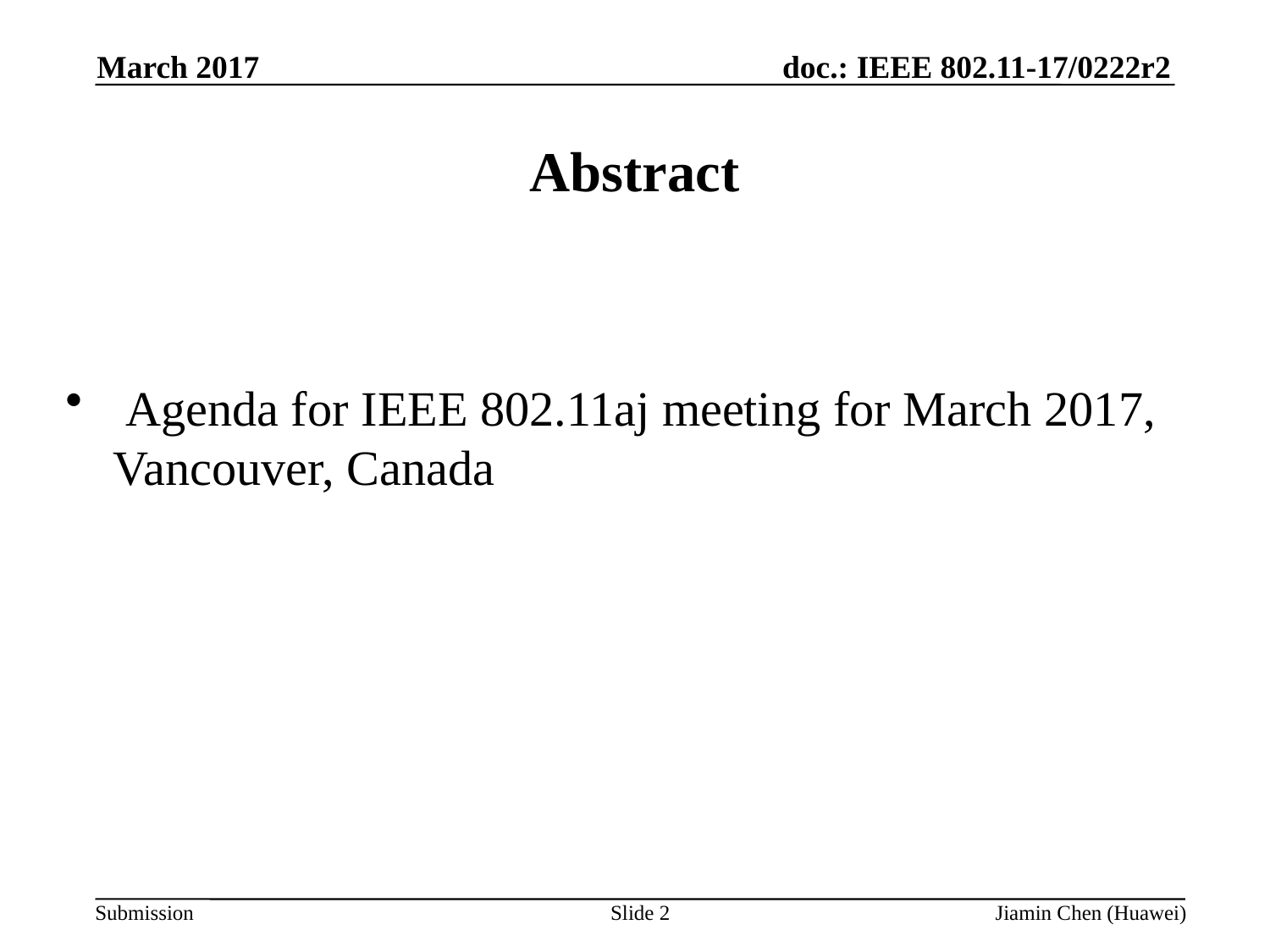

March 2017
Abstract
 Agenda for IEEE 802.11aj meeting for March 2017, Vancouver, Canada
Jiamin Chen (Huawei)
Slide 2